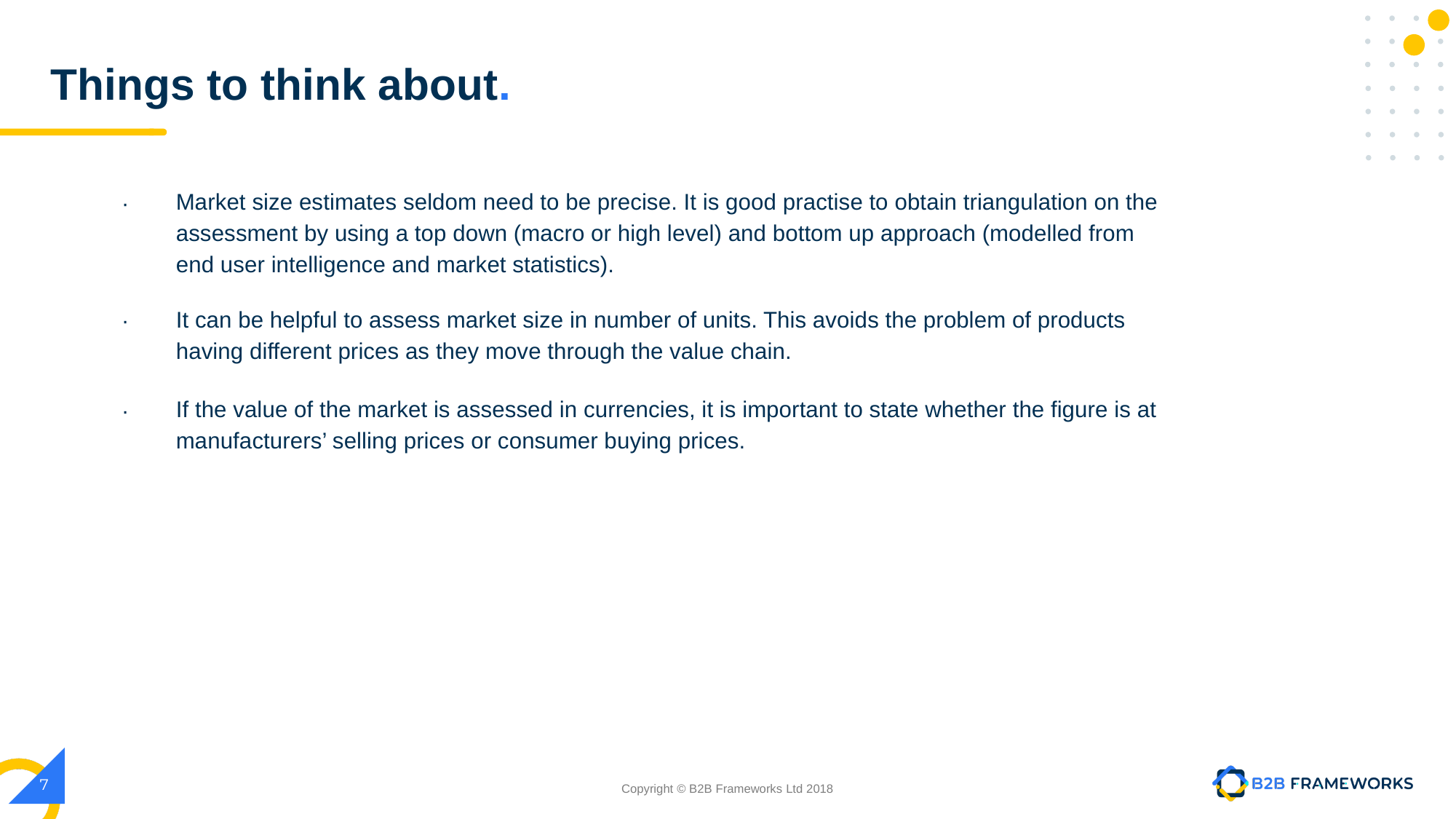

# Things to think about.
Market size estimates seldom need to be precise. It is good practise to obtain triangulation on the assessment by using a top down (macro or high level) and bottom up approach (modelled from end user intelligence and market statistics).
It can be helpful to assess market size in number of units. This avoids the problem of products having different prices as they move through the value chain.
If the value of the market is assessed in currencies, it is important to state whether the figure is at manufacturers’ selling prices or consumer buying prices.

7
Copyright © B2B Frameworks Ltd 2018